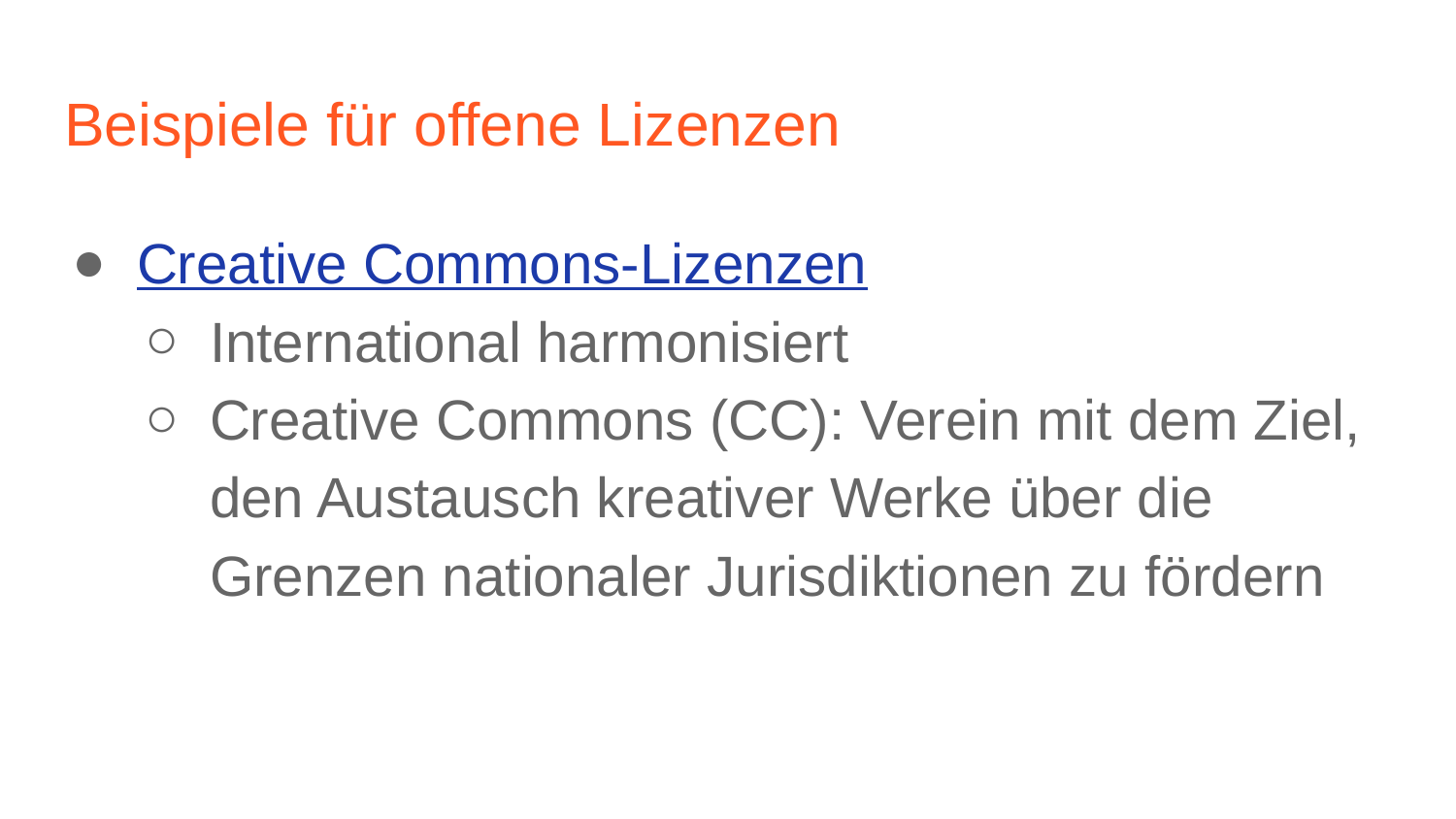

# Beispiele für offene Lizenzen
Creative Commons-Lizenzen
International harmonisiert
Creative Commons (CC): Verein mit dem Ziel, den Austausch kreativer Werke über die Grenzen nationaler Jurisdiktionen zu fördern